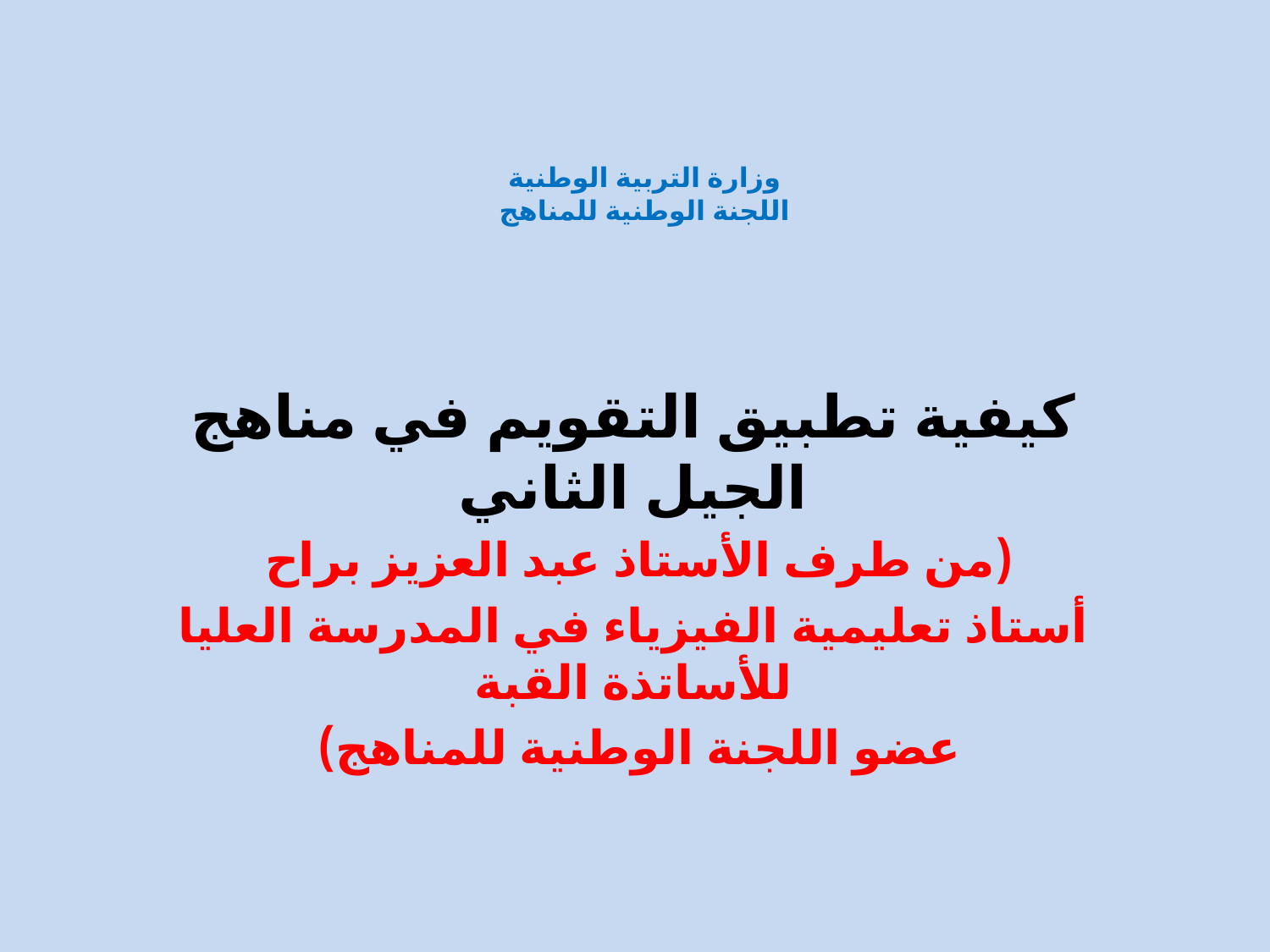

# وزارة التربية الوطنية اللجنة الوطنية للمناهج

كيفية تطبيق التقويم في مناهج الجيل الثاني
(من طرف الأستاذ عبد العزيز براح
أستاذ تعليمية الفيزياء في المدرسة العليا للأساتذة القبة
عضو اللجنة الوطنية للمناهج)